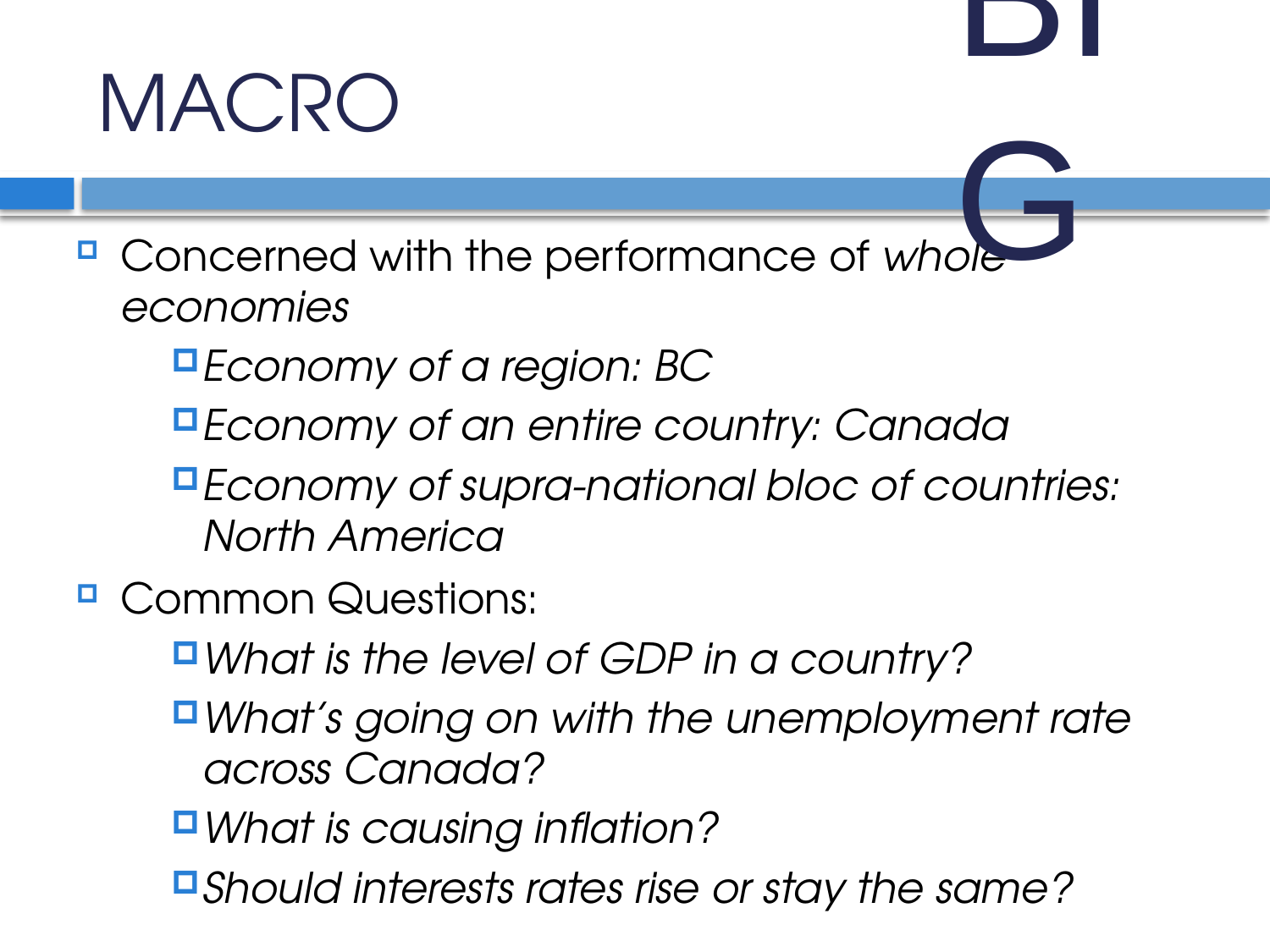

BIG
# MACRO
Concerned with the performance of whole economies
Economy of a region: BC
Economy of an entire country: Canada
Economy of supra-national bloc of countries: North America
Common Questions:
What is the level of GDP in a country?
What’s going on with the unemployment rate across Canada?
What is causing inflation?
Should interests rates rise or stay the same?